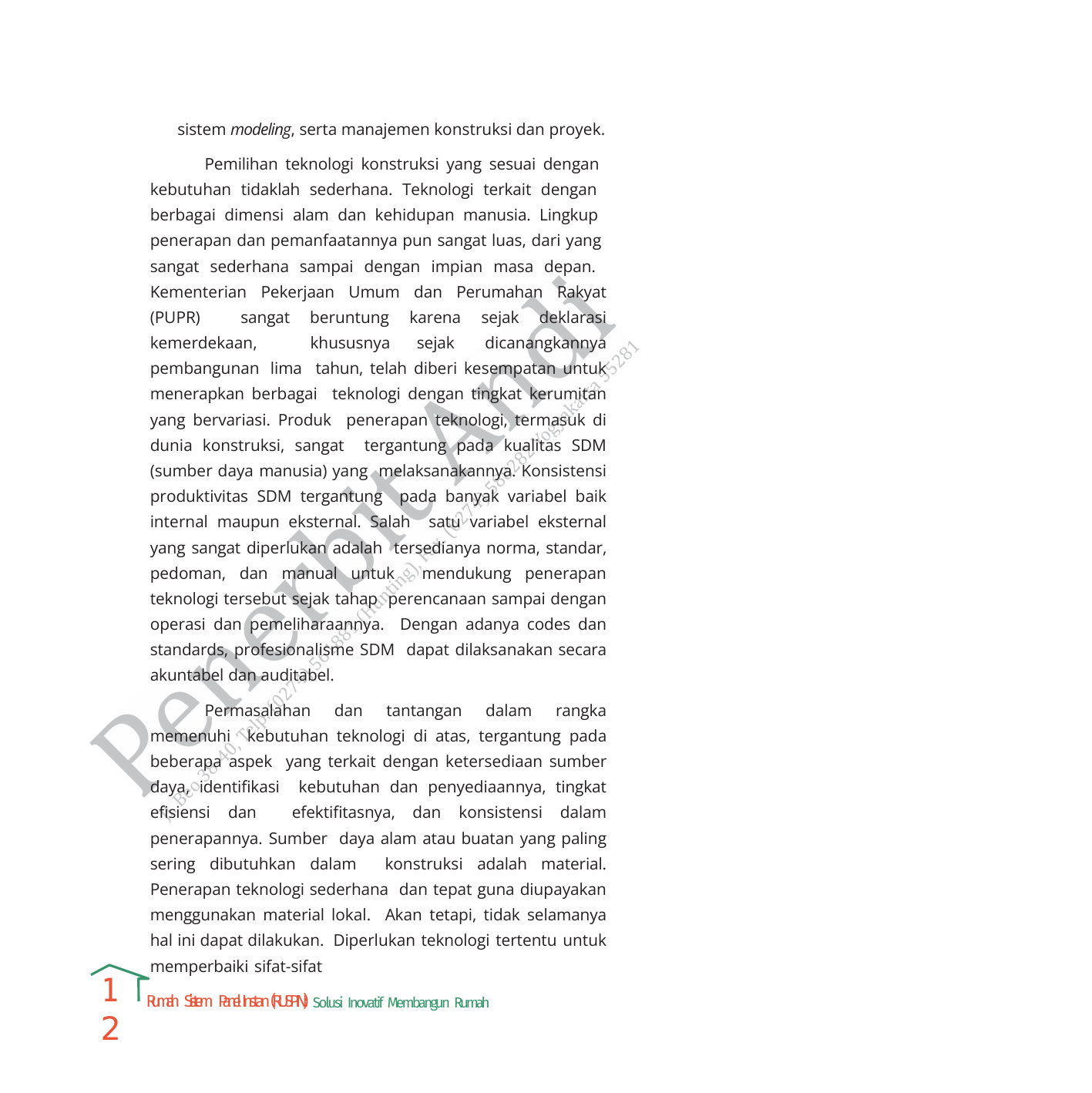

sistem modeling, serta manajemen konstruksi dan proyek.
Pemilihan teknologi konstruksi yang sesuai dengan  kebutuhan tidaklah sederhana. Teknologi terkait dengan  berbagai dimensi alam dan kehidupan manusia. Lingkup  penerapan dan pemanfaatannya pun sangat luas, dari yang  sangat sederhana sampai dengan impian masa depan.  Kementerian Pekerjaan Umum dan Perumahan Rakyat (PUPR)  sangat beruntung karena sejak deklarasi kemerdekaan,  khususnya sejak dicanangkannya pembangunan lima  tahun, telah diberi kesempatan untuk menerapkan berbagai  teknologi dengan tingkat kerumitan yang bervariasi. Produk  penerapan teknologi, termasuk di dunia konstruksi, sangat  tergantung pada kualitas SDM (sumber daya manusia) yang  melaksanakannya. Konsistensi produktivitas SDM tergantung  pada banyak variabel baik internal maupun eksternal. Salah  satu variabel eksternal yang sangat diperlukan adalah  tersedianya norma, standar, pedoman, dan manual untuk  mendukung penerapan teknologi tersebut sejak tahap  perencanaan sampai dengan operasi dan pemeliharaannya.  Dengan adanya codes dan standards, profesionalisme SDM  dapat dilaksanakan secara akuntabel dan auditabel.
Permasalahan dan tantangan dalam rangka memenuhi  kebutuhan teknologi di atas, tergantung pada beberapa aspek  yang terkait dengan ketersediaan sumber daya, identifikasi  kebutuhan dan penyediaannya, tingkat efisiensi dan  efektifitasnya, dan konsistensi dalam penerapannya. Sumber  daya alam atau buatan yang paling sering dibutuhkan dalam  konstruksi adalah material. Penerapan teknologi sederhana  dan tepat guna diupayakan menggunakan material lokal.  Akan tetapi, tidak selamanya hal ini dapat dilakukan.  Diperlukan teknologi tertentu untuk memperbaiki sifat-sifat

12
Rumah Sistem Panel Instan (RUSPIN): Solusi Inovatif Membangun Rumah